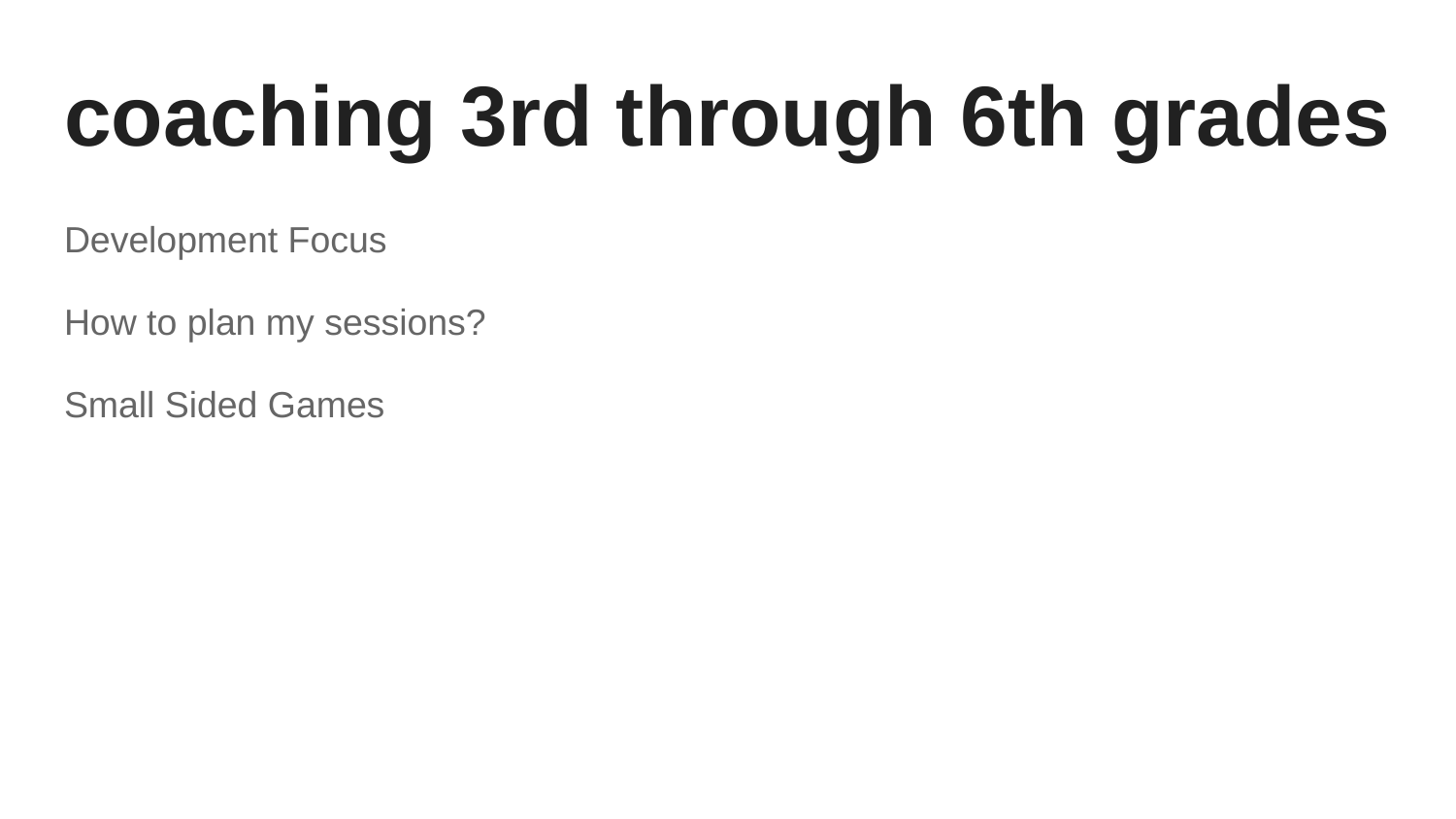

# coaching 3rd through 6th grades
Development Focus
How to plan my sessions?
Small Sided Games